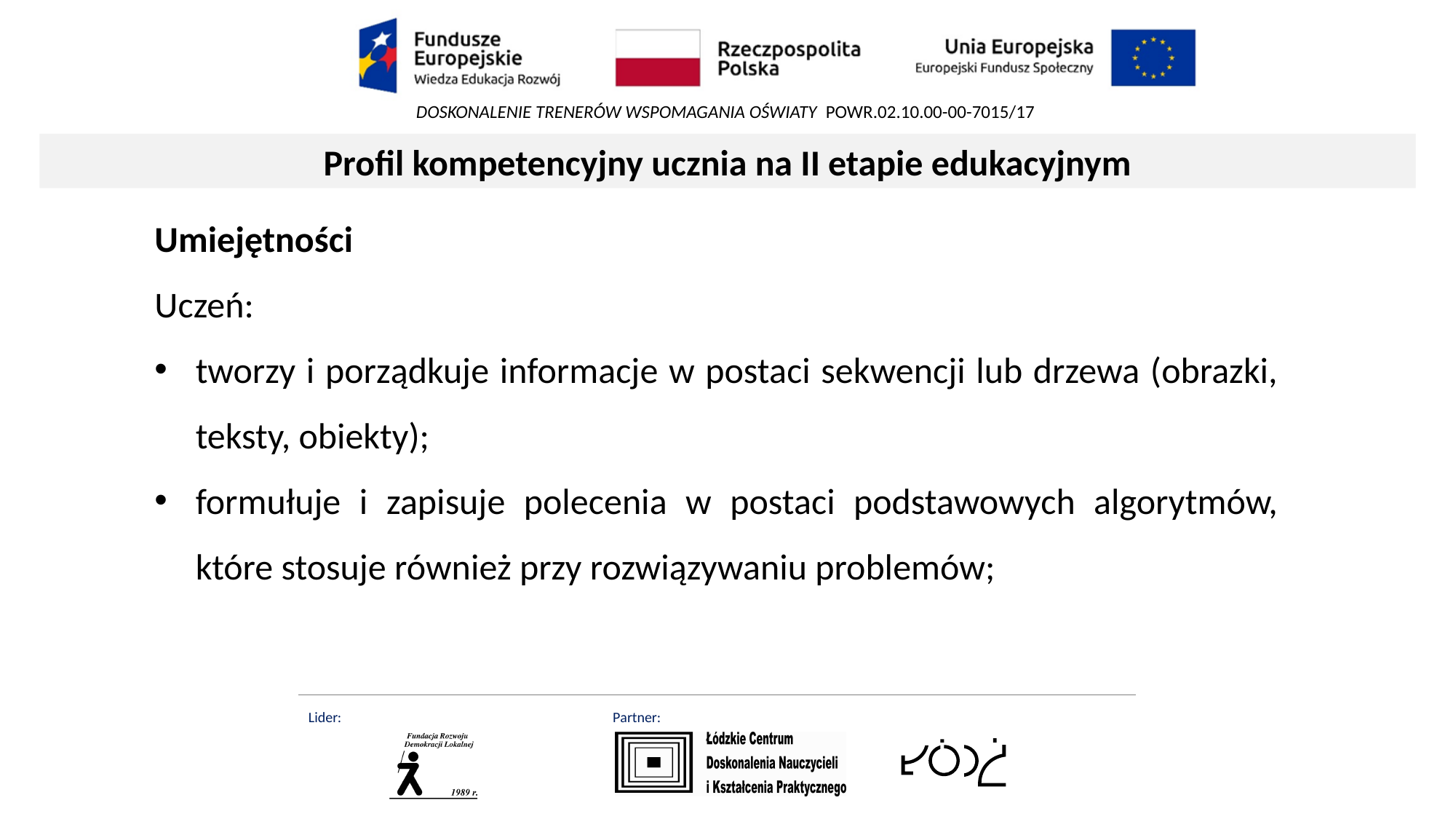

Profil kompetencyjny ucznia na II etapie edukacyjnym
Umiejętności
Uczeń:
tworzy i porządkuje informacje w postaci sekwencji lub drzewa (obrazki, teksty, obiekty);
formułuje i zapisuje polecenia w postaci podstawowych algorytmów, które stosuje również przy rozwiązywaniu problemów;